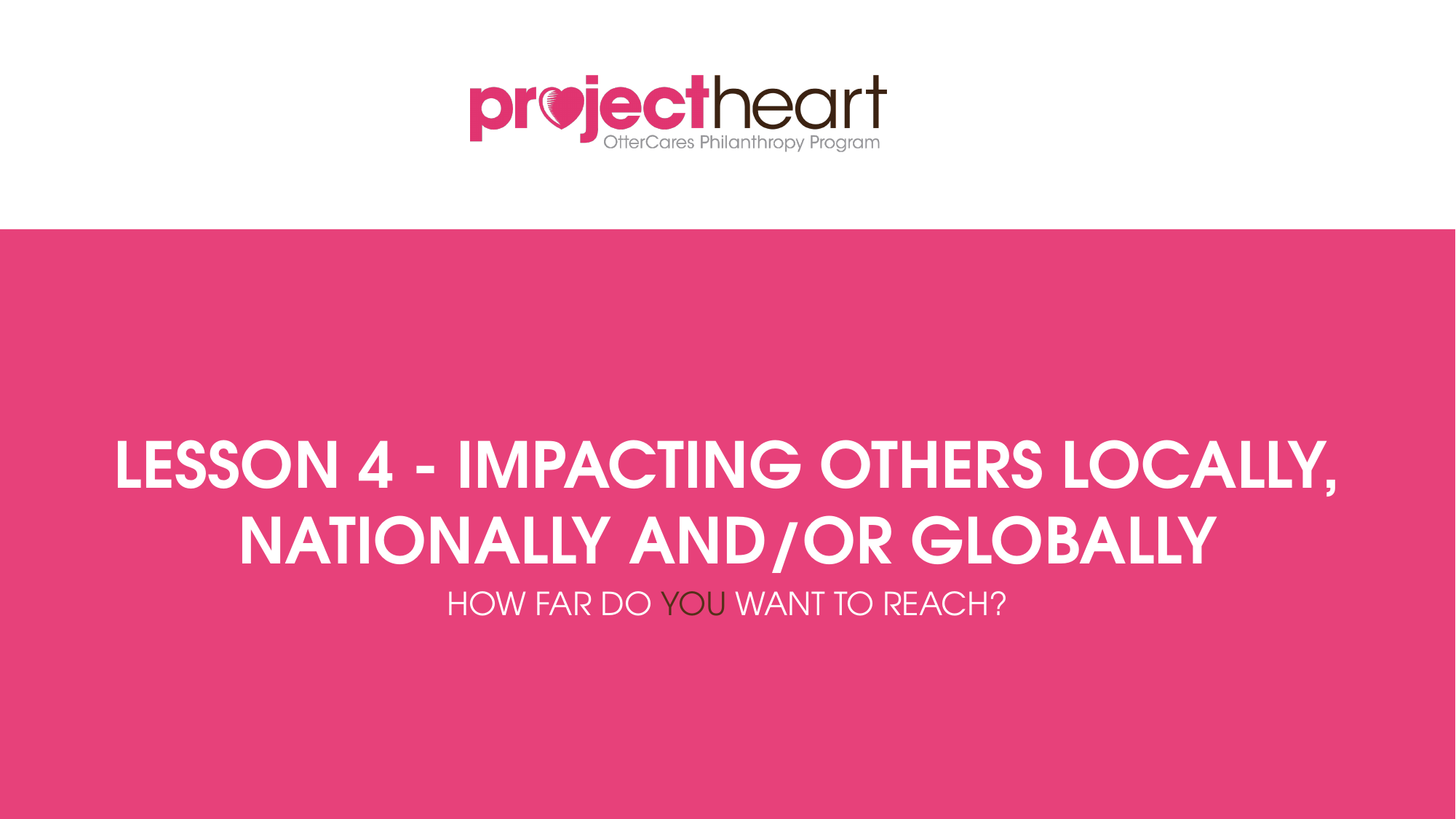

# LESSON 4 - IMPACTING OTHERS LOCALLY, NATIONALLY AND/OR GLOBALLY
HOW FAR DO YOU WANT TO REACH?